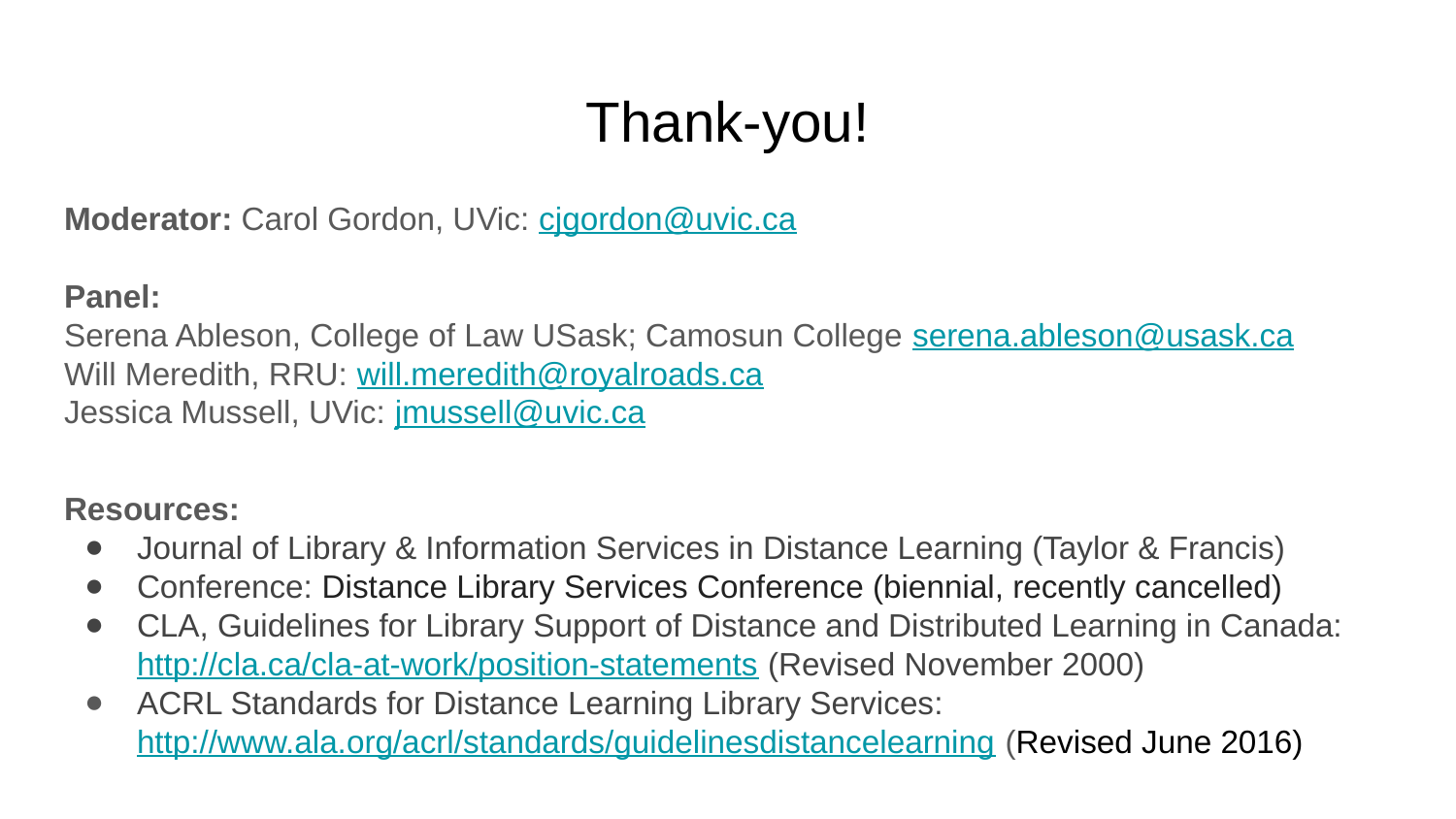

# Thank-you!
Moderator: Carol Gordon, UVic: cjgordon@uvic.ca

Panel:
Serena Ableson, College of Law USask; Camosun College serena.ableson@usask.ca
Will Meredith, RRU: will.meredith@royalroads.ca
Jessica Mussell, UVic: jmussell@uvic.ca

Resources:
Journal of Library & Information Services in Distance Learning (Taylor & Francis)
Conference: Distance Library Services Conference (biennial, recently cancelled)
CLA, Guidelines for Library Support of Distance and Distributed Learning in Canada: http://cla.ca/cla-at-work/position-statements (Revised November 2000)
ACRL Standards for Distance Learning Library Services: http://www.ala.org/acrl/standards/guidelinesdistancelearning (Revised June 2016)

By Twitter, CC BY 4.0, https://commons.wikimedia.org/w/index.php?curid=59973758